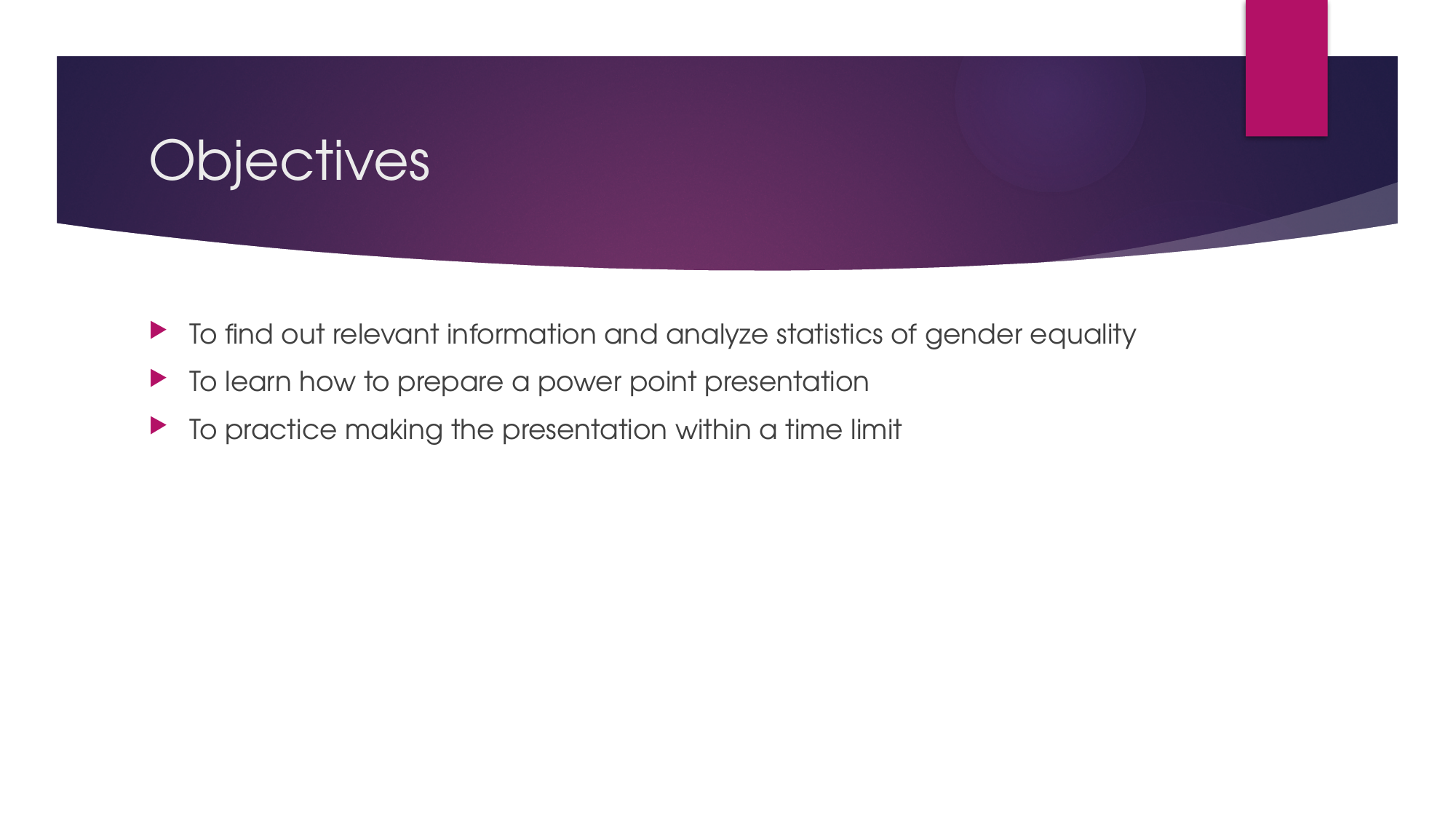

# Objectives
To find out relevant information and analyze statistics of gender equality
To learn how to prepare a power point presentation
To practice making the presentation within a time limit